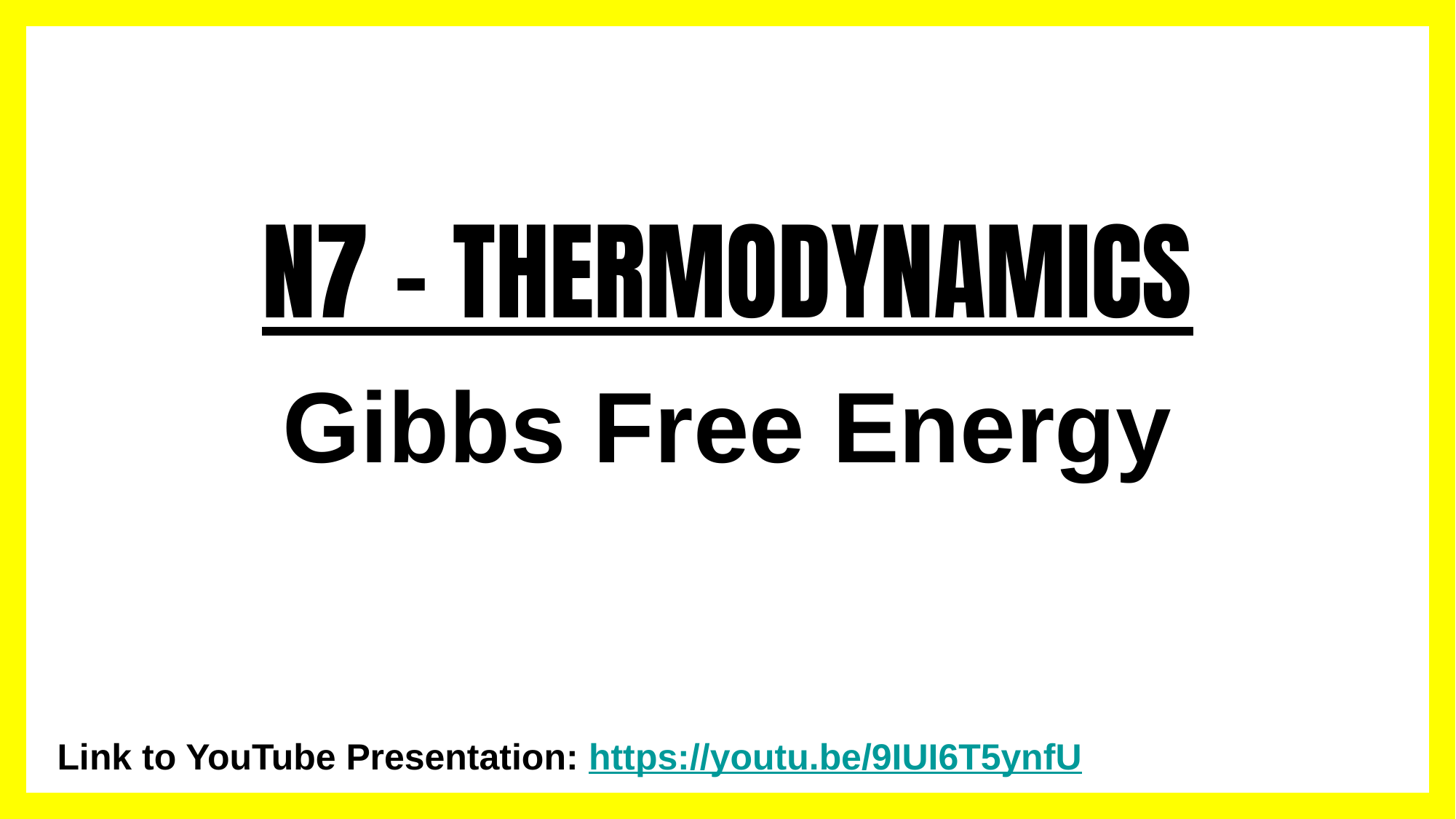

# N7 - THERMODYNAMICS
Gibbs Free Energy
Link to YouTube Presentation: https://youtu.be/9IUI6T5ynfU